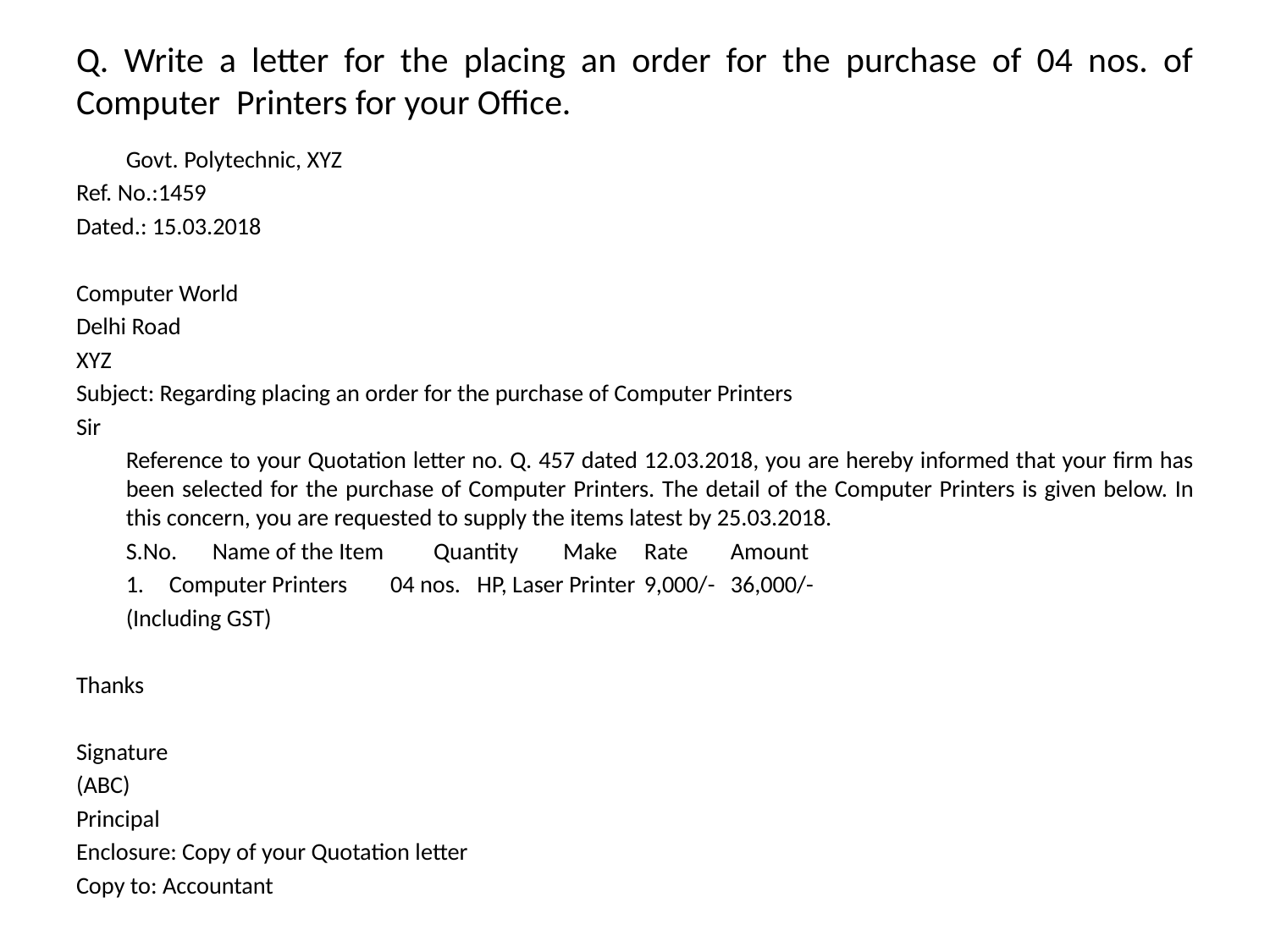

# Q. Write a letter for the placing an order for the purchase of 04 nos. of Computer  Printers for your Office.
				Govt. Polytechnic, XYZ
Ref. No.:1459
Dated.: 15.03.2018

Computer World
Delhi Road
XYZ
Subject: Regarding placing an order for the purchase of Computer Printers
Sir
	Reference to your Quotation letter no. Q. 457 dated 12.03.2018, you are hereby informed that your firm has been selected for the purchase of Computer Printers. The detail of the Computer Printers is given below. In this concern, you are requested to supply the items latest by 25.03.2018.
	S.No. 	Name of the Item  	 Quantity	 Make		Rate	Amount
	1.	Computer Printers 	 04 nos.	 HP, Laser Printer	9,000/- 	36,000/-
								(Including GST)

Thanks

Signature
(ABC)
Principal
Enclosure: Copy of your Quotation letter
Copy to: Accountant